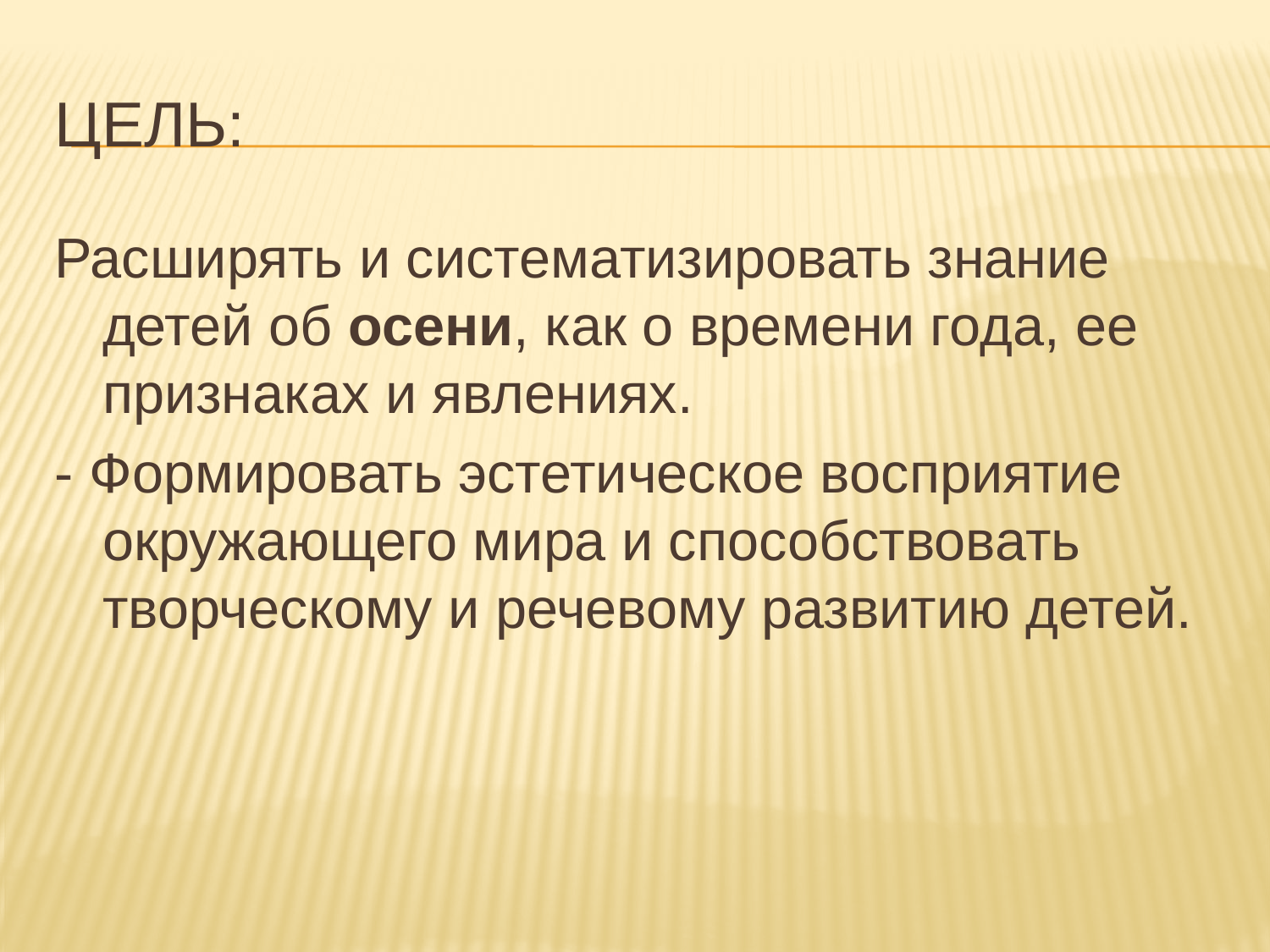

# Цель:
Расширять и систематизировать знание детей об осени, как о времени года, ее признаках и явлениях.
- Формировать эстетическое восприятие окружающего мира и способствовать творческому и речевому развитию детей.